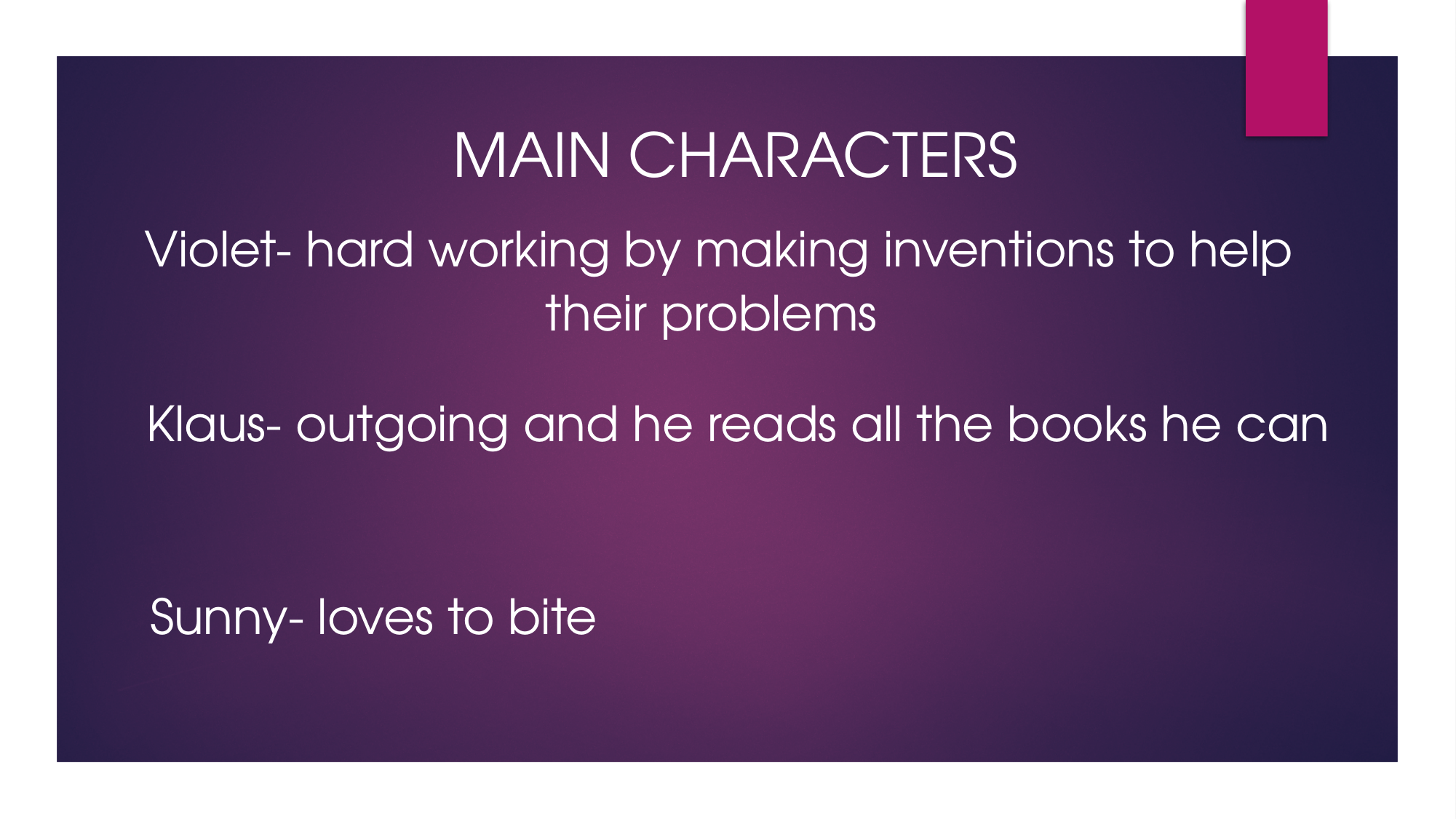

MAIN CHARACTERS
Violet- hard working by making inventions to help their problems
Klaus- outgoing and he reads all the books he can
Sunny- loves to bite